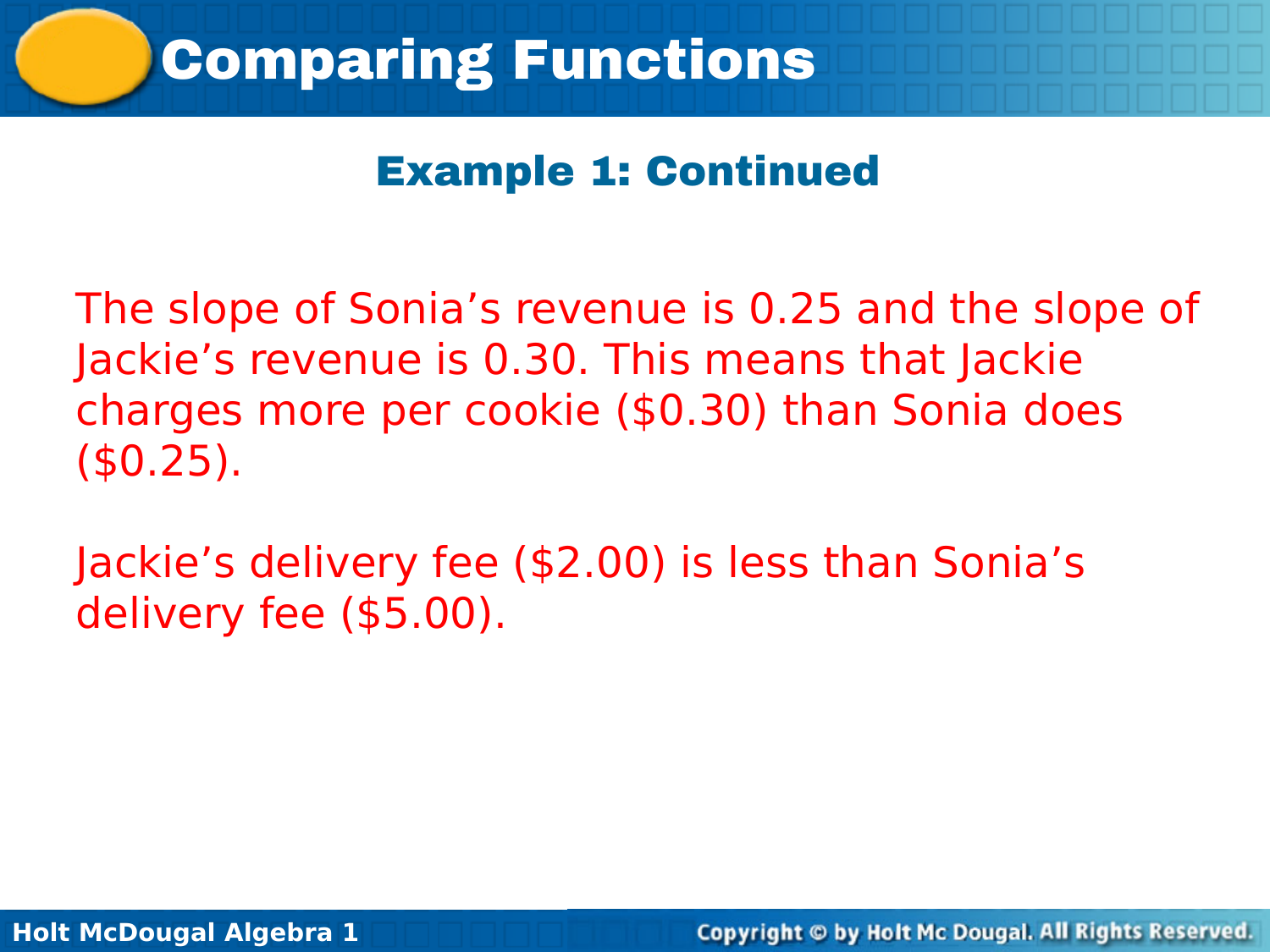

Example 1: Continued
The slope of Sonia’s revenue is 0.25 and the slope of Jackie’s revenue is 0.30. This means that Jackie charges more per cookie ($0.30) than Sonia does ($0.25).

Jackie’s delivery fee ($2.00) is less than Sonia’s delivery fee ($5.00).